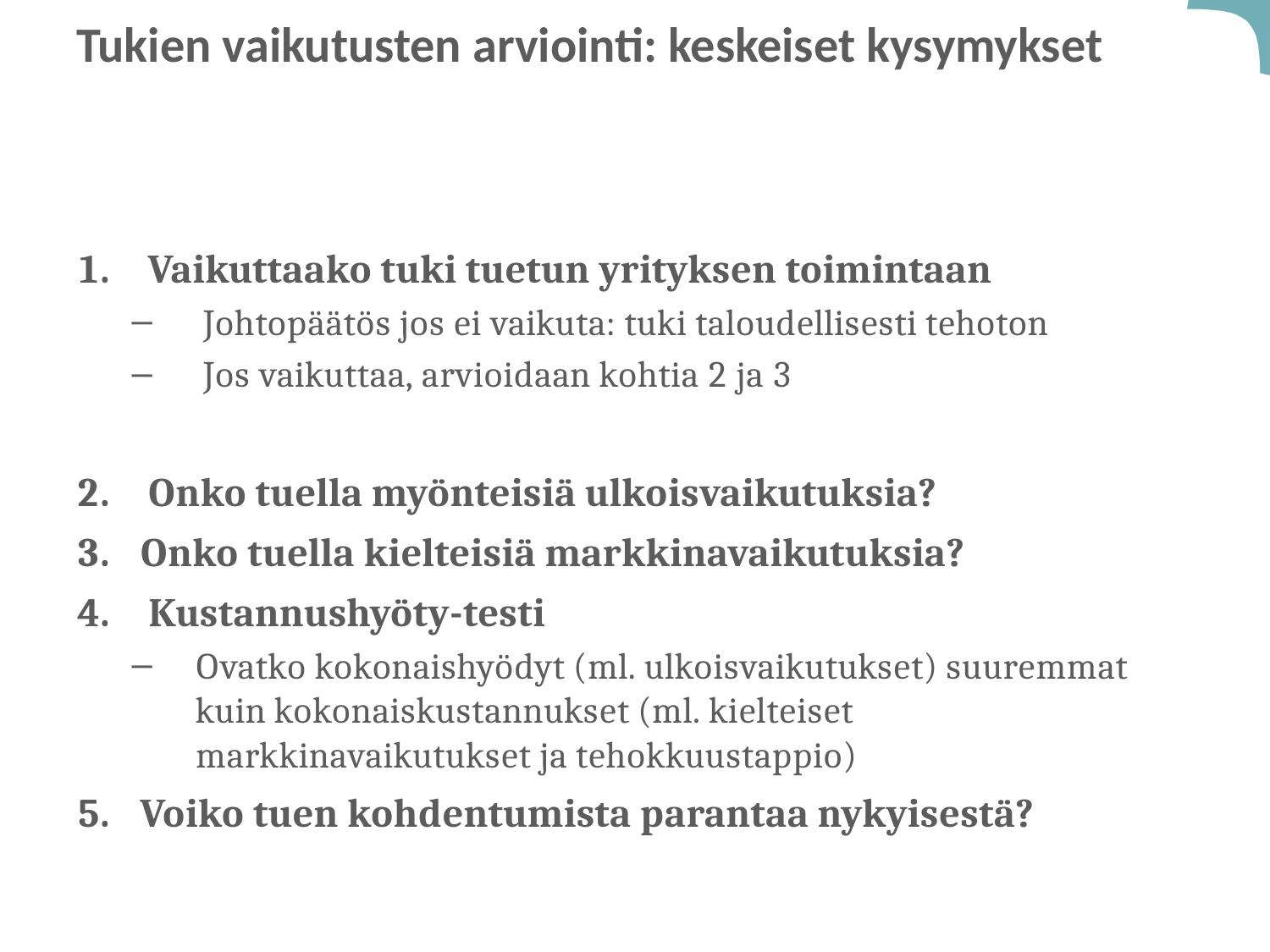

# Tukien vaikutusten arviointi: keskeiset kysymykset

Vaikuttaako tuki tuetun yrityksen toimintaan
Johtopäätös jos ei vaikuta: tuki taloudellisesti tehoton
Jos vaikuttaa, arvioidaan kohtia 2 ja 3

Onko tuella myönteisiä ulkoisvaikutuksia?
Onko tuella kielteisiä markkinavaikutuksia?
 Kustannushyöty-testi
Ovatko kokonaishyödyt (ml. ulkoisvaikutukset) suuremmat kuin kokonaiskustannukset (ml. kielteiset markkinavaikutukset ja tehokkuustappio)
Voiko tuen kohdentumista parantaa nykyisestä?